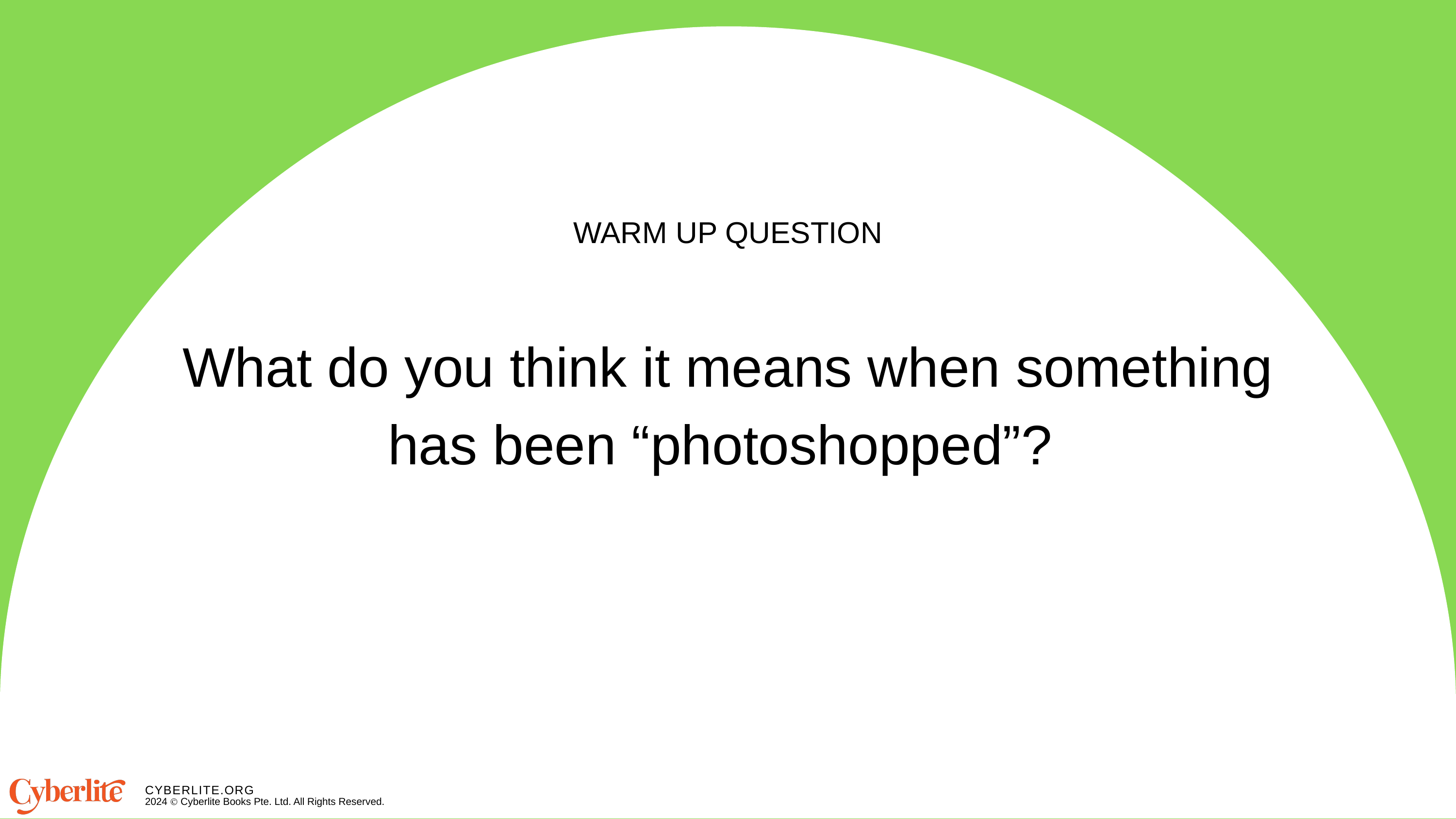

WARM UP QUESTION
What do you think it means when something has been “photoshopped”?